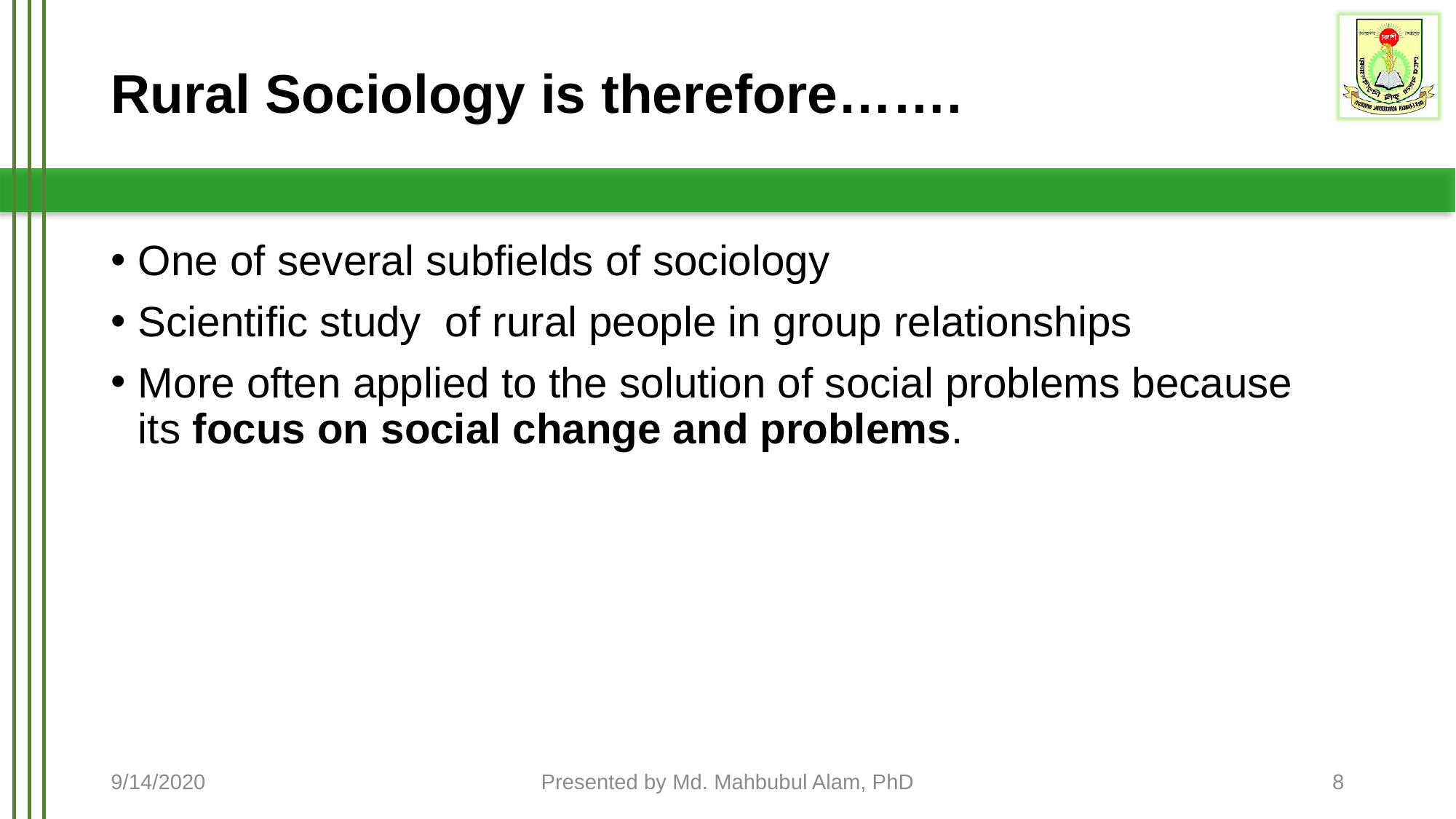

# Rural Sociology is therefore…….
One of several subfields of sociology
Scientific study  of rural people in group relationships
More often applied to the solution of social problems because its focus on social change and problems.

9/14/2020
Presented by Md. Mahbubul Alam, PhD
8